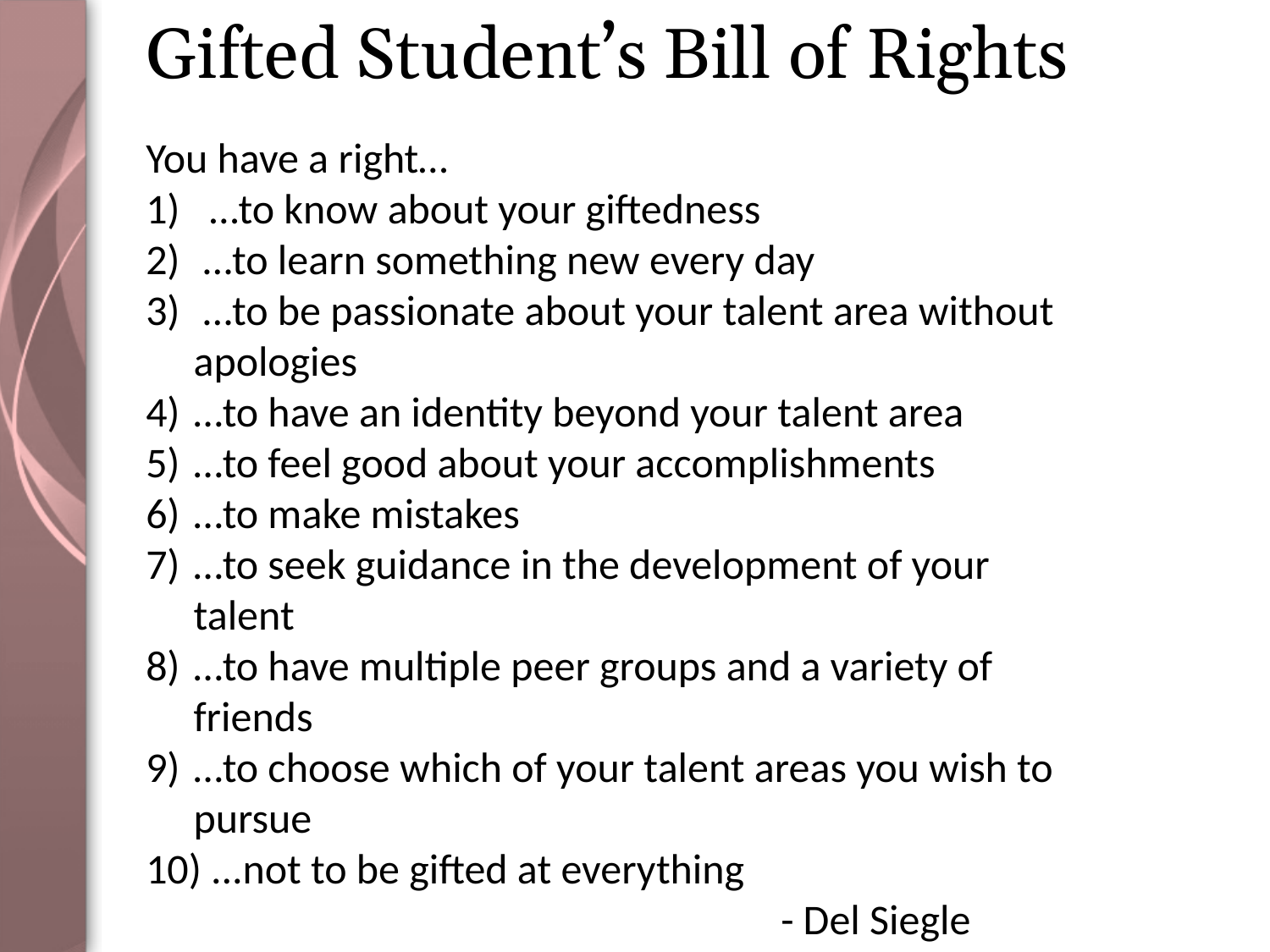

Gifted Student’s Bill of Rights
You have a right…
…to know about your giftedness
 …to learn something new every day
 …to be passionate about your talent area without apologies
…to have an identity beyond your talent area
…to feel good about your accomplishments
…to make mistakes
…to seek guidance in the development of your talent
…to have multiple peer groups and a variety of friends
…to choose which of your talent areas you wish to pursue
 ...not to be gifted at everything
					- Del Siegle